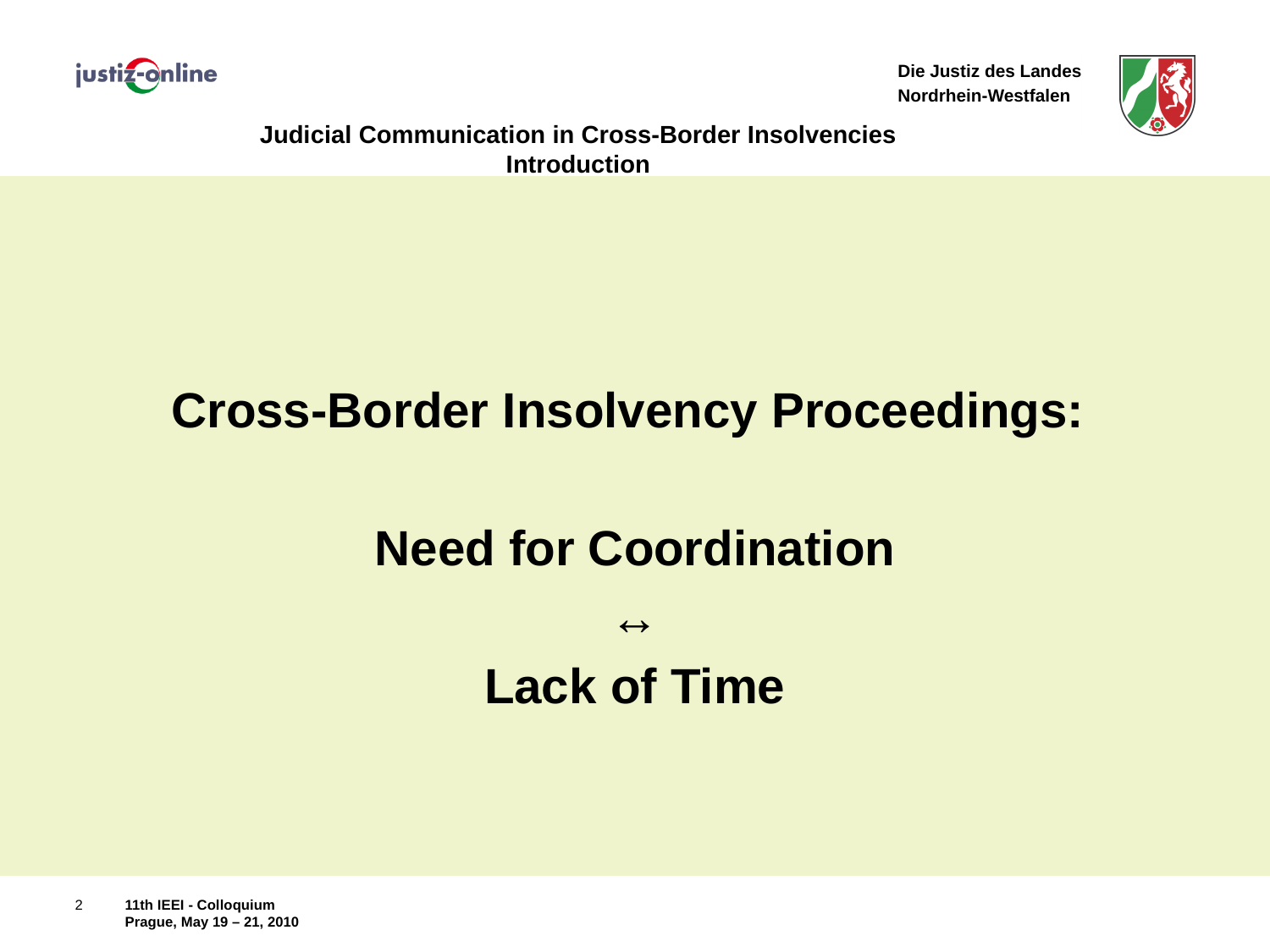

# Judicial Communication in Cross-Border Insolvencies Introduction
Cross-Border Insolvency Proceedings:

Need for Coordination
↔
Lack of Time
2
11th IEEI - Colloquium
Prague, May 19 – 21, 2010